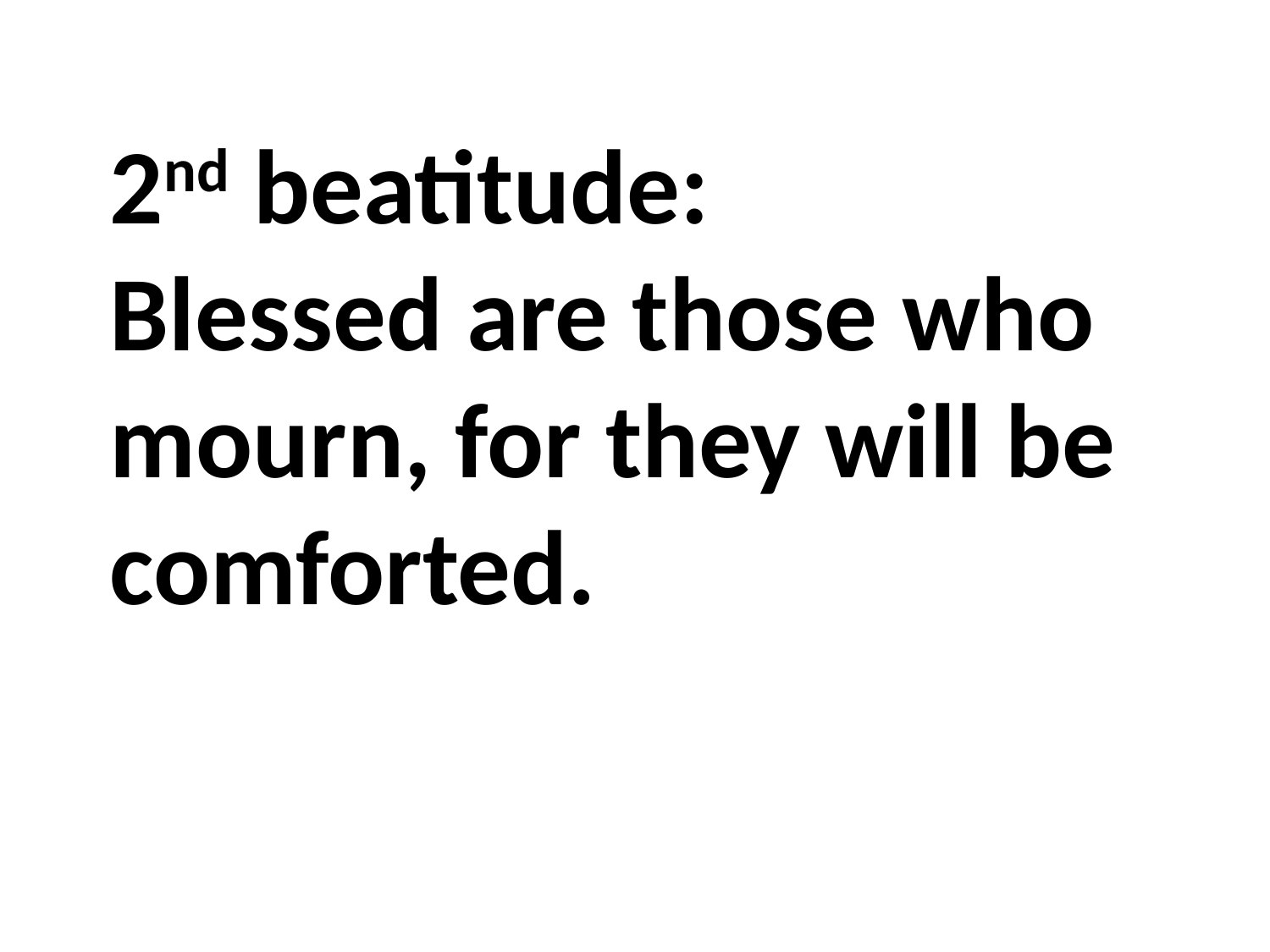

2nd beatitude:
Blessed are those who mourn, for they will be comforted.